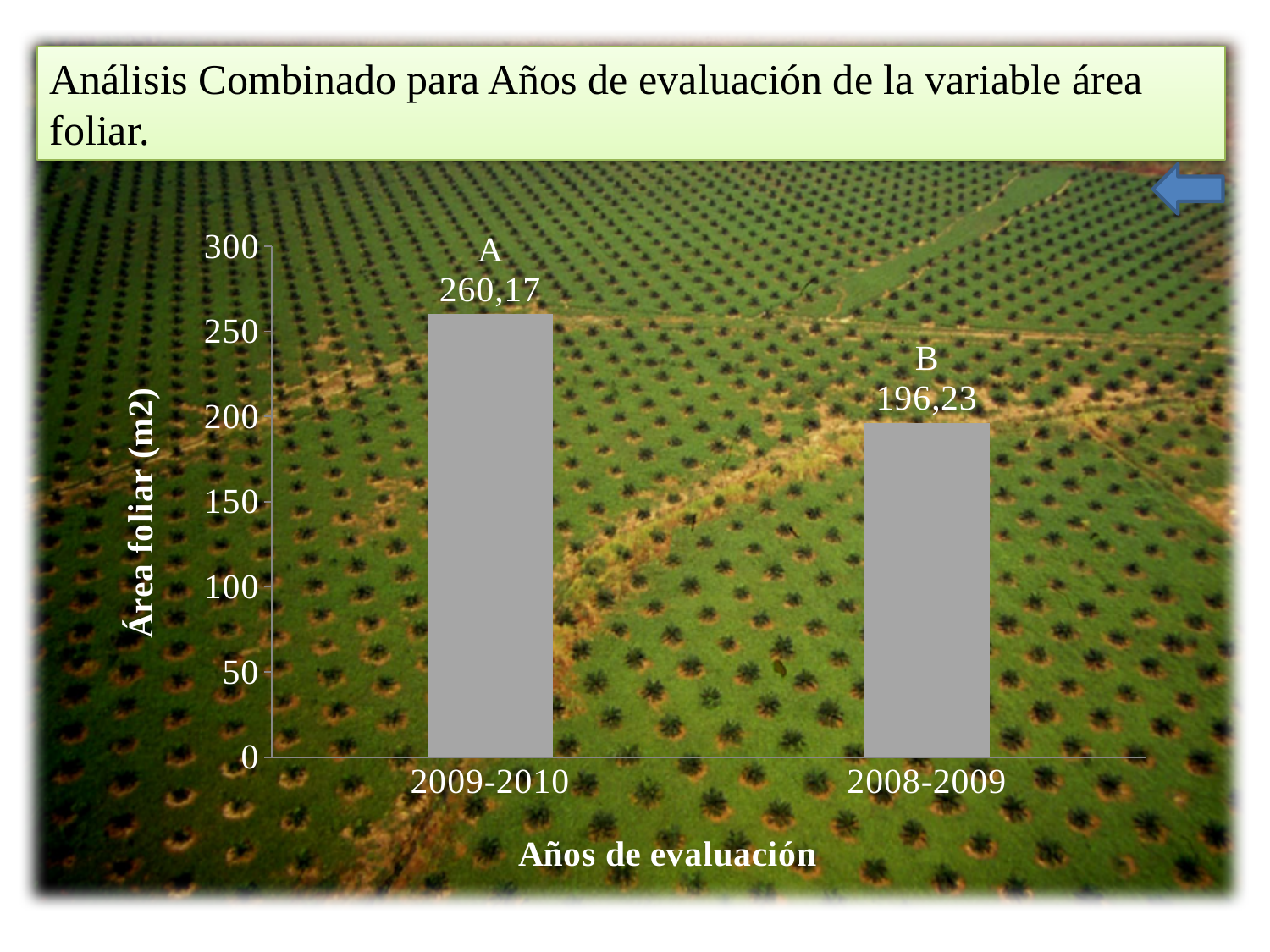

Análisis Combinado para Años de evaluación de la variable área foliar.

### Chart

| Category |  |
|---|---|
| 2009-2010 | 260.17 |
| 2008-2009 | 196.238 |